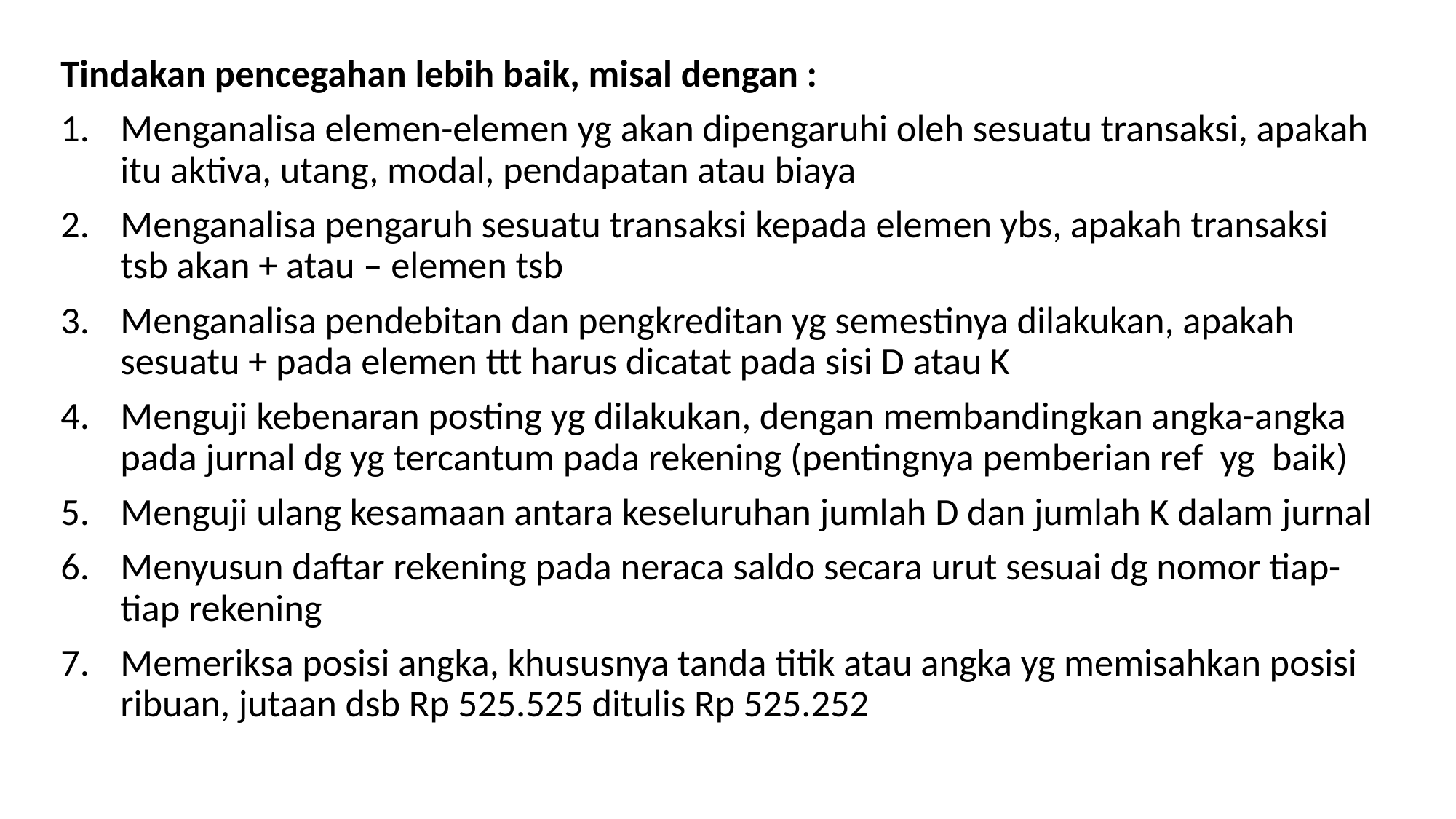

Tindakan pencegahan lebih baik, misal dengan :
Menganalisa elemen-elemen yg akan dipengaruhi oleh sesuatu transaksi, apakah itu aktiva, utang, modal, pendapatan atau biaya
Menganalisa pengaruh sesuatu transaksi kepada elemen ybs, apakah transaksi tsb akan + atau – elemen tsb
Menganalisa pendebitan dan pengkreditan yg semestinya dilakukan, apakah sesuatu + pada elemen ttt harus dicatat pada sisi D atau K
Menguji kebenaran posting yg dilakukan, dengan membandingkan angka-angka pada jurnal dg yg tercantum pada rekening (pentingnya pemberian ref  yg  baik)
Menguji ulang kesamaan antara keseluruhan jumlah D dan jumlah K dalam jurnal
Menyusun daftar rekening pada neraca saldo secara urut sesuai dg nomor tiap-tiap rekening
Memeriksa posisi angka, khususnya tanda titik atau angka yg memisahkan posisi ribuan, jutaan dsb Rp 525.525 ditulis Rp 525.252